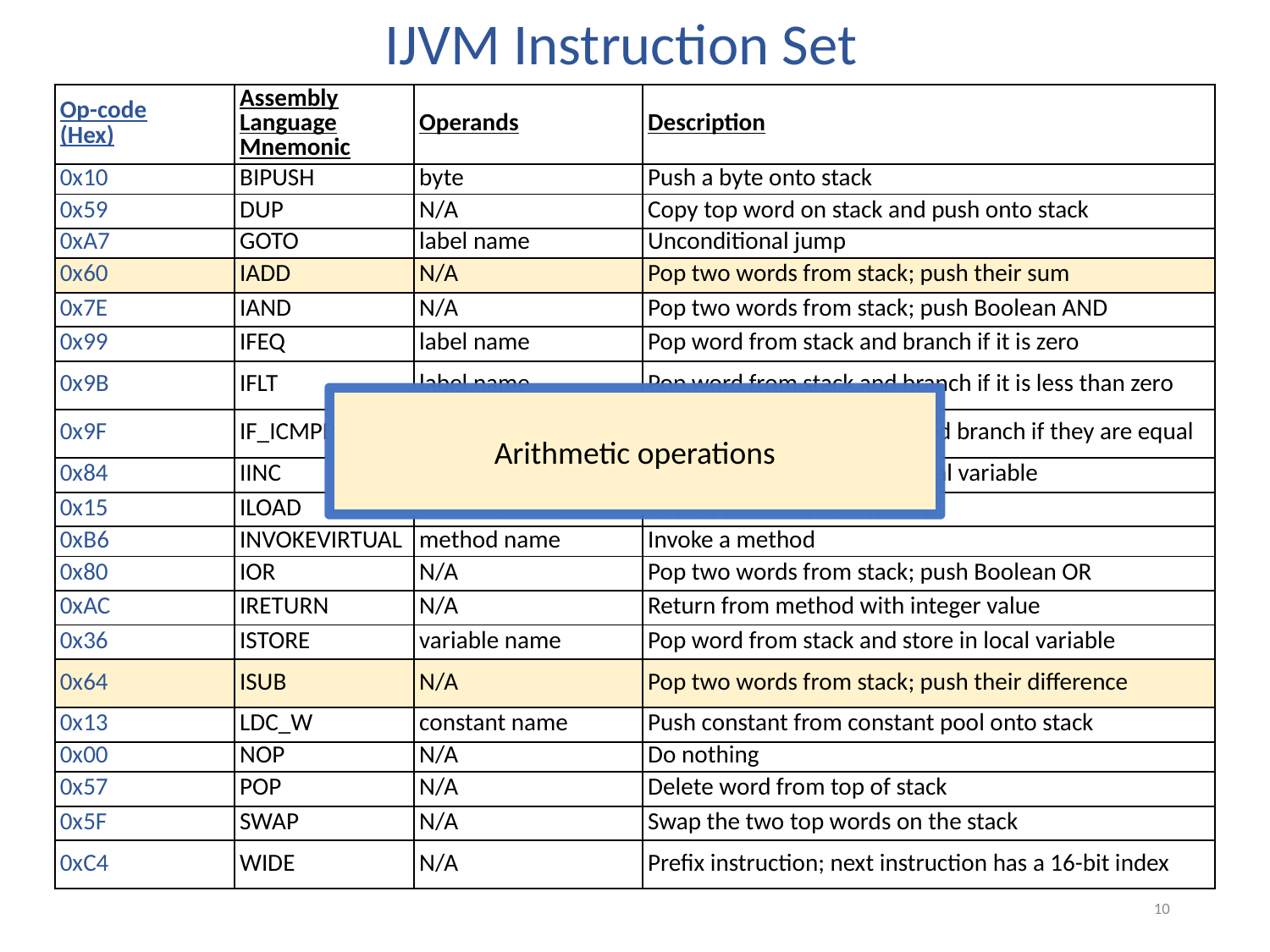

# IJVM Instruction Set
| Op-code (Hex) | Assembly Language Mnemonic | Operands | Description |
| --- | --- | --- | --- |
| 0x10 | BIPUSH | byte | Push a byte onto stack |
| 0x59 | DUP | N/A | Copy top word on stack and push onto stack |
| 0xA7 | GOTO | label name | Unconditional jump |
| 0x60 | IADD | N/A | Pop two words from stack; push their sum |
| 0x7E | IAND | N/A | Pop two words from stack; push Boolean AND |
| 0x99 | IFEQ | label name | Pop word from stack and branch if it is zero |
| 0x9B | IFLT | label name | Pop word from stack and branch if it is less than zero |
| 0x9F | IF\_ICMPEQ | label name | Pop two words from stack and branch if they are equal |
| 0x84 | IINC | variable name, byte | Add a constant value to a local variable |
| 0x15 | ILOAD | variable name | Push local variable onto stack |
| 0xB6 | INVOKEVIRTUAL | method name | Invoke a method |
| 0x80 | IOR | N/A | Pop two words from stack; push Boolean OR |
| 0xAC | IRETURN | N/A | Return from method with integer value |
| 0x36 | ISTORE | variable name | Pop word from stack and store in local variable |
| 0x64 | ISUB | N/A | Pop two words from stack; push their difference |
| 0x13 | LDC\_W | constant name | Push constant from constant pool onto stack |
| 0x00 | NOP | N/A | Do nothing |
| 0x57 | POP | N/A | Delete word from top of stack |
| 0x5F | SWAP | N/A | Swap the two top words on the stack |
| 0xC4 | WIDE | N/A | Prefix instruction; next instruction has a 16-bit index |

Arithmetic operations

10